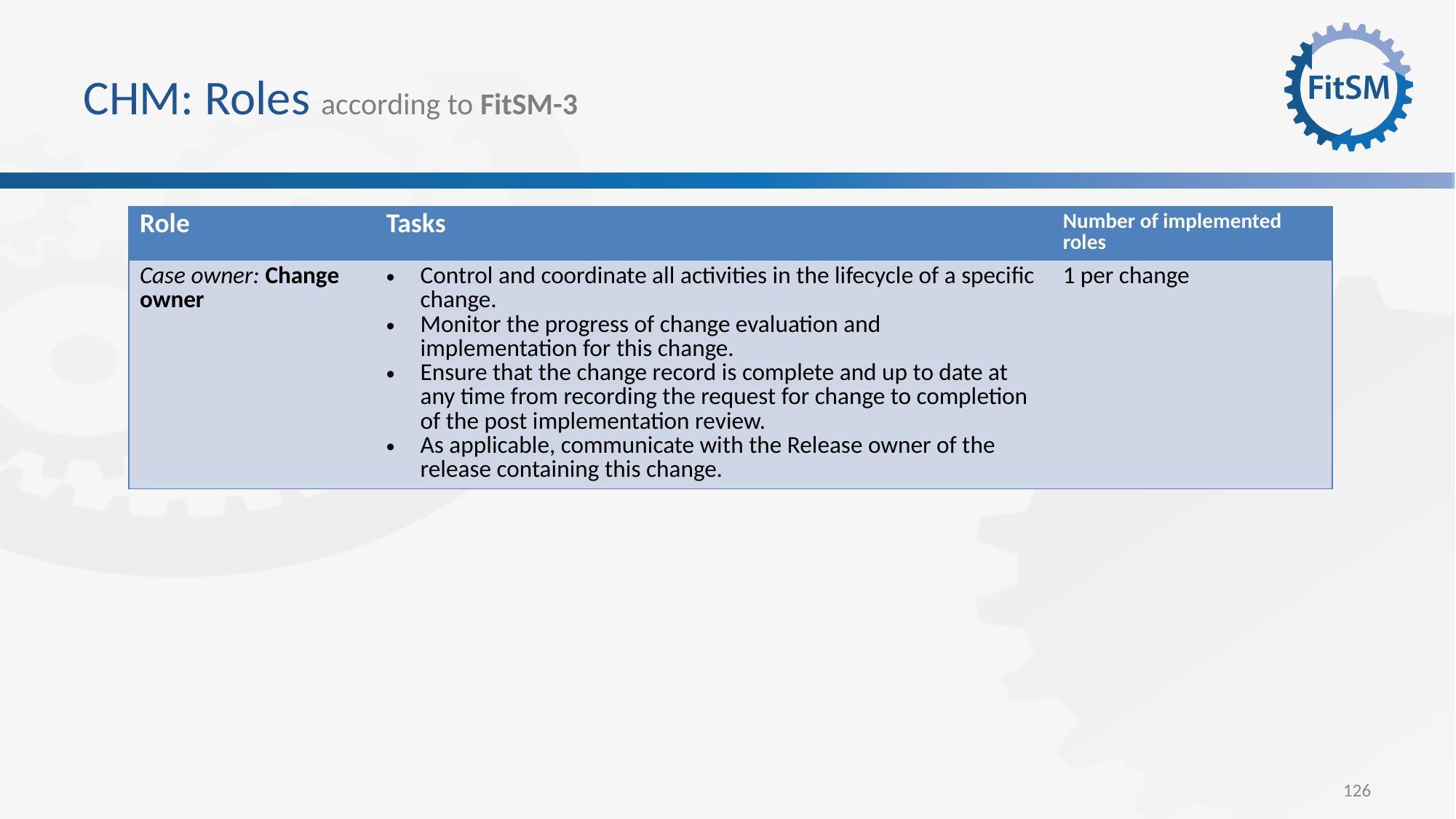

# CHM: Roles according to FitSM-3
| Role | Tasks | Number of implemented roles |
| --- | --- | --- |
| Case owner: Change owner | Control and coordinate all activities in the lifecycle of a specific change. Monitor the progress of change evaluation and implementation for this change. Ensure that the change record is complete and up to date at any time from recording the request for change to completion of the post implementation review. As applicable, communicate with the Release owner of the release containing this change. | 1 per change |
126